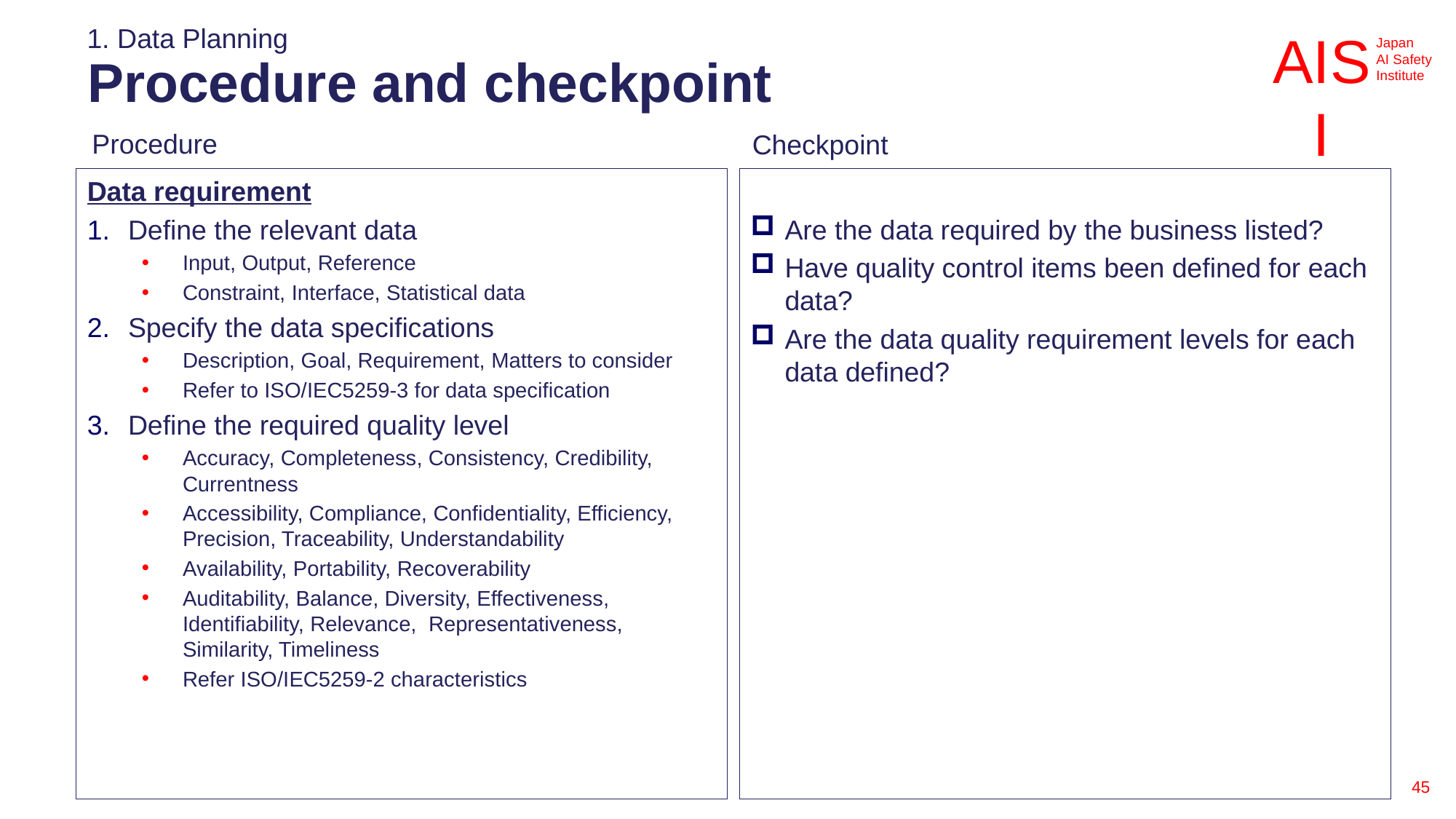

1. Data Planning
# Procedure and checkpoint
Data requirement
Define the relevant data
Input, Output, Reference
Constraint, Interface, Statistical data
Specify the data specifications
Description, Goal, Requirement, Matters to consider
Refer to ISO/IEC5259-3 for data specification
Define the required quality level
Accuracy, Completeness, Consistency, Credibility, Currentness
Accessibility, Compliance, Confidentiality, Efficiency, Precision, Traceability, Understandability
Availability, Portability, Recoverability
Auditability, Balance, Diversity, Effectiveness, Identifiability, Relevance,  Representativeness, Similarity, Timeliness
Refer ISO/IEC5259-2 characteristics

Are the data required by the business listed?
Have quality control items been defined for each data?
Are the data quality requirement levels for each data defined?

45